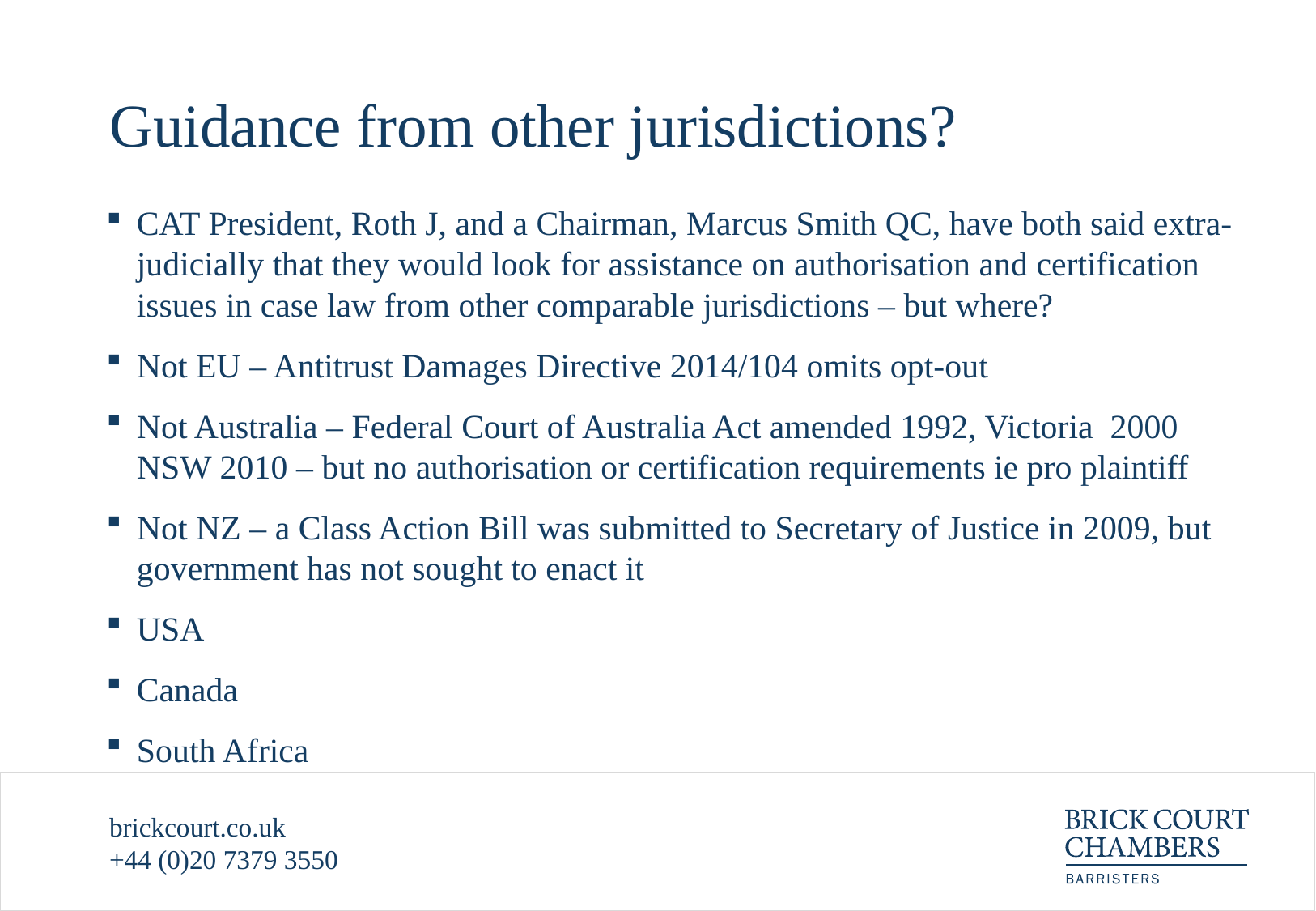

# Guidance from other jurisdictions?
CAT President, Roth J, and a Chairman, Marcus Smith QC, have both said extra-judicially that they would look for assistance on authorisation and certification issues in case law from other comparable jurisdictions – but where?
Not EU – Antitrust Damages Directive 2014/104 omits opt-out
Not Australia – Federal Court of Australia Act amended 1992, Victoria  2000 NSW 2010 – but no authorisation or certification requirements ie pro plaintiff
Not NZ – a Class Action Bill was submitted to Secretary of Justice in 2009, but government has not sought to enact it
USA
Canada
South Africa

brickcourt.co.uk
+44 (0)20 7379 3550